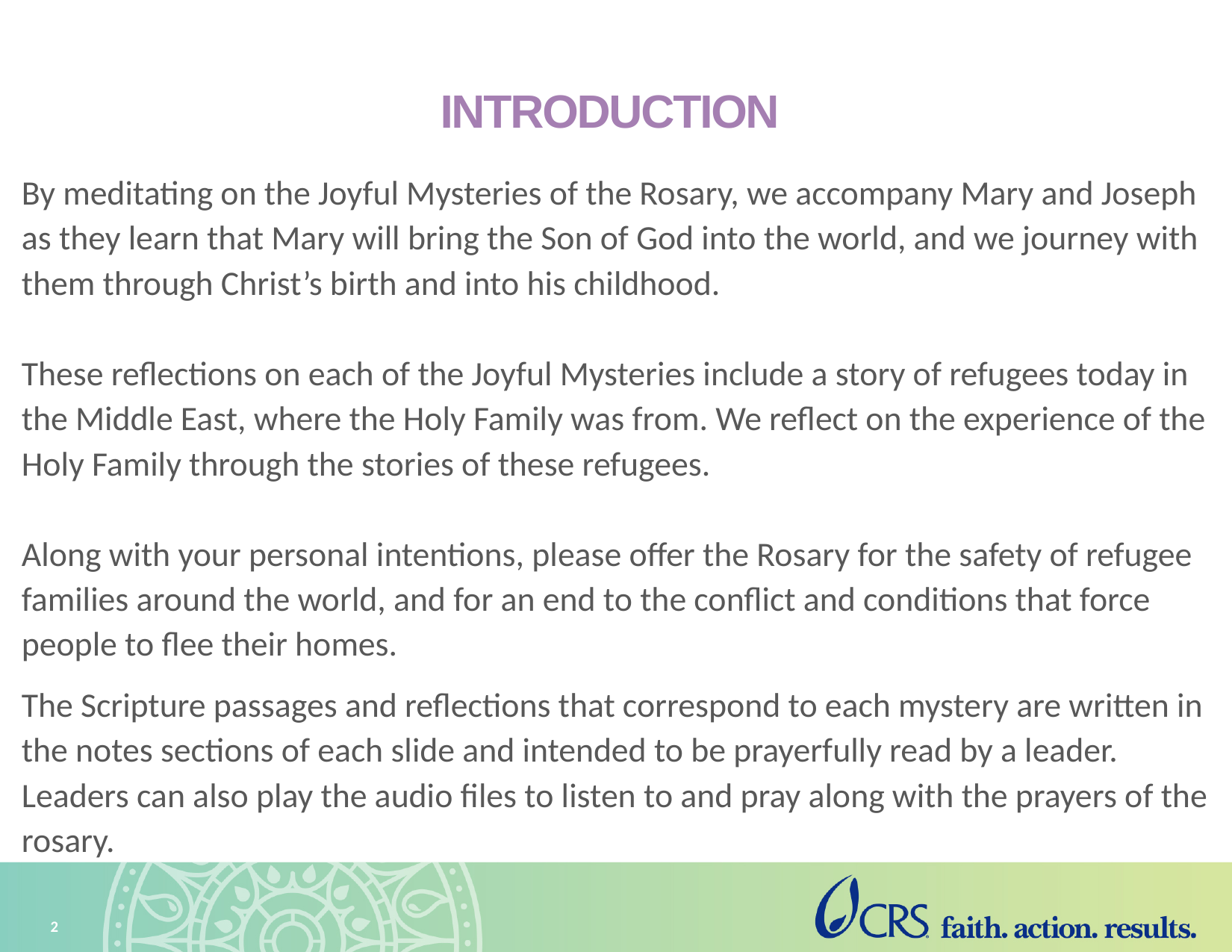

INTRODUCTION

By meditating on the Joyful Mysteries of the Rosary, we accompany Mary and Joseph as they learn that Mary will bring the Son of God into the world, and we journey with them through Christ’s birth and into his childhood.
These reflections on each of the Joyful Mysteries include a story of refugees today in the Middle East, where the Holy Family was from. We reflect on the experience of the Holy Family through the stories of these refugees.
Along with your personal intentions, please offer the Rosary for the safety of refugee families around the world, and for an end to the conflict and conditions that force people to flee their homes.
The Scripture passages and reflections that correspond to each mystery are written in the notes sections of each slide and intended to be prayerfully read by a leader. Leaders can also play the audio files to listen to and pray along with the prayers of the rosary.
2